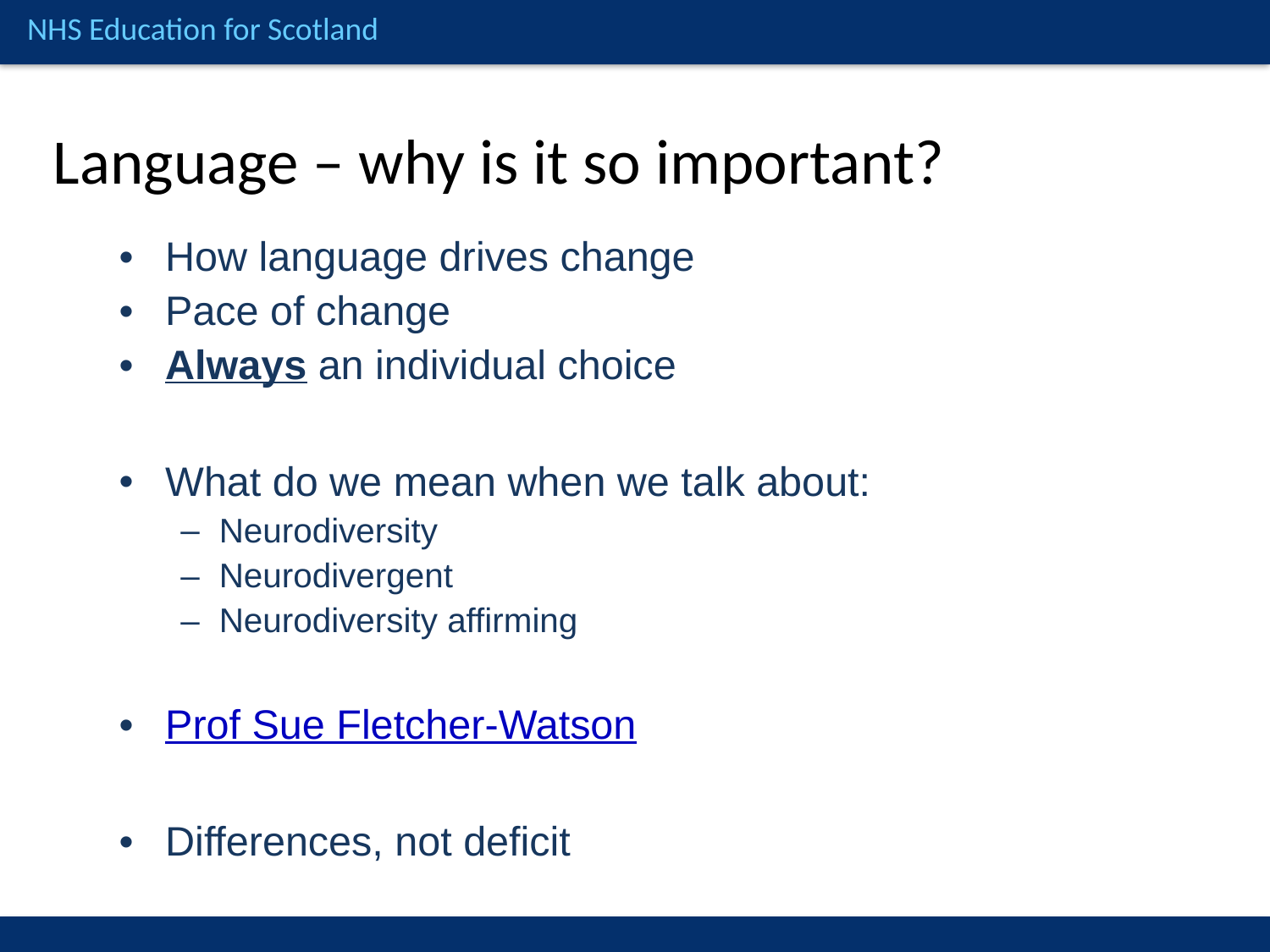

Language – why is it so important?
How language drives change
Pace of change
Always an individual choice

What do we mean when we talk about:
Neurodiversity
Neurodivergent
Neurodiversity affirming

Prof Sue Fletcher-Watson

Differences, not deficit